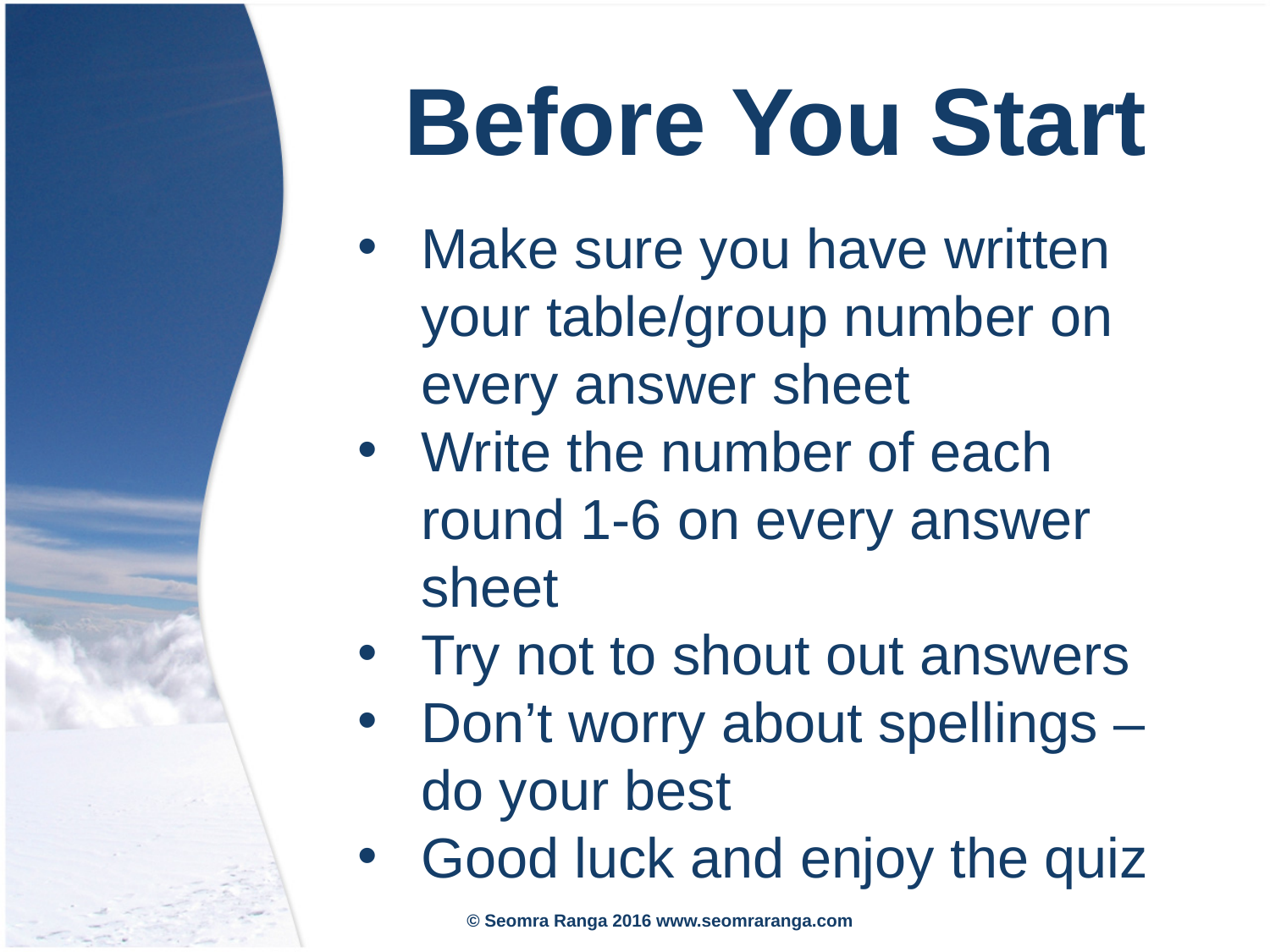

# Before You Start
Make sure you have written your table/group number on every answer sheet
Write the number of each round 1-6 on every answer sheet
Try not to shout out answers
Don’t worry about spellings – do your best
Good luck and enjoy the quiz
© Seomra Ranga 2016 www.seomraranga.com